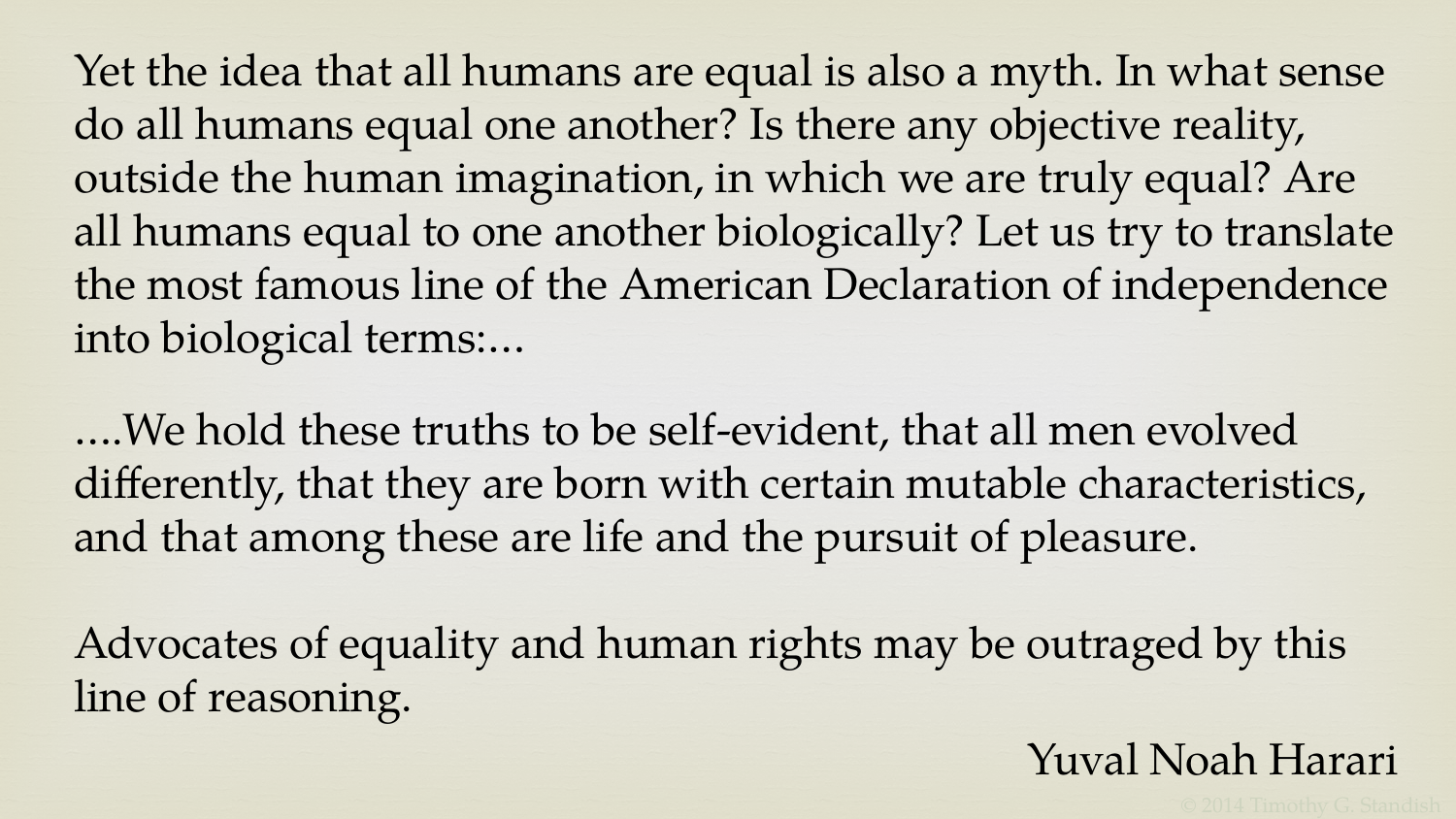

Yet the idea that all humans are equal is also a myth. In what sense do all humans equal one another? Is there any objective reality, outside the human imagination, in which we are truly equal? Are all humans equal to one another biologically? Let us try to translate the most famous line of the American Declaration of independence into biological terms:…
….We hold these truths to be self-evident, that all men evolved differently, that they are born with certain mutable characteristics, and that among these are life and the pursuit of pleasure.

Advocates of equality and human rights may be outraged by this line of reasoning.
Yuval Noah Harari